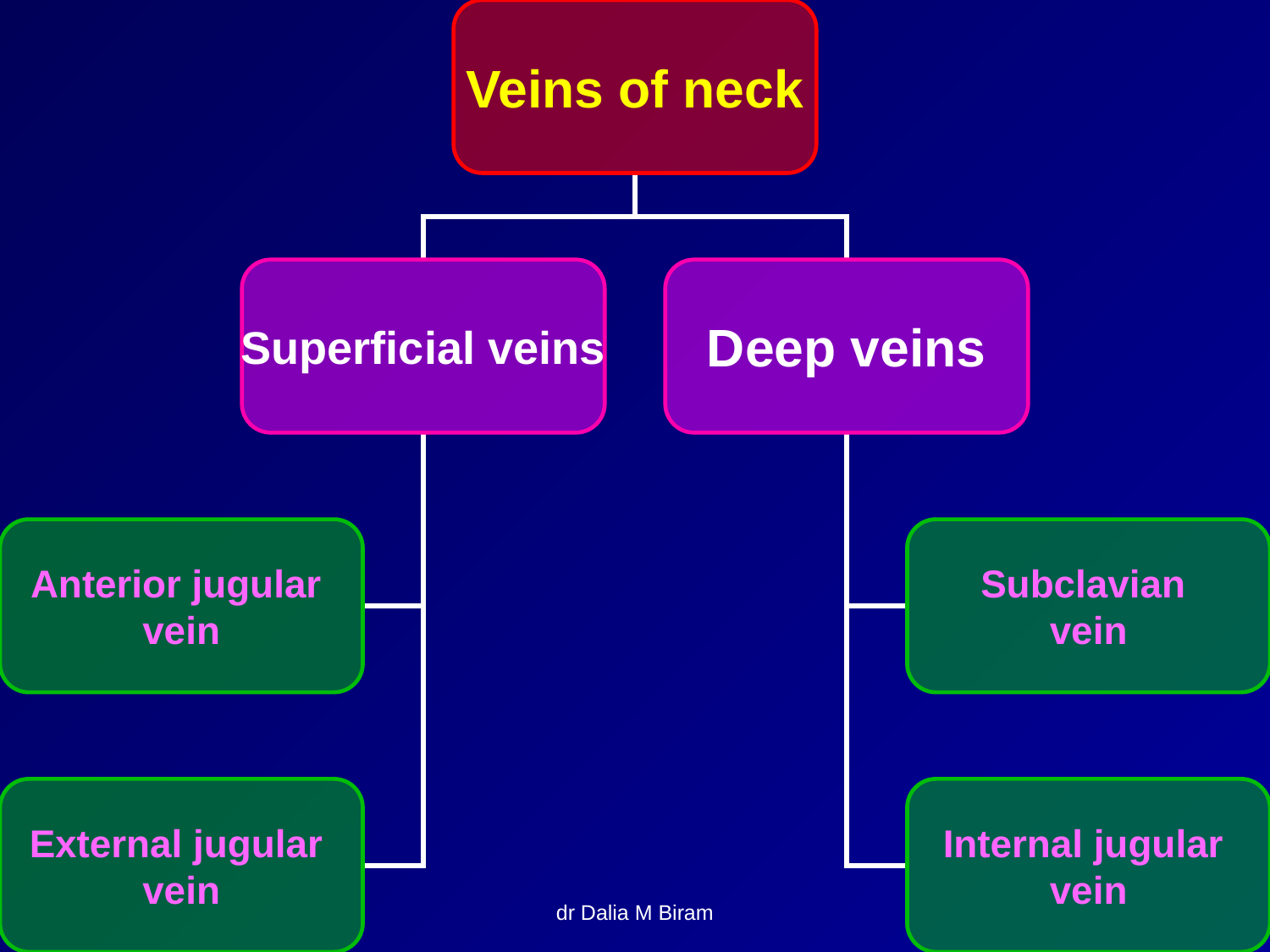

Veins of neck
Superficial veins
Deep veins
Anterior jugular
vein
Subclavian
vein
External jugular
vein
Internal jugular
vein
dr Dalia M Biram